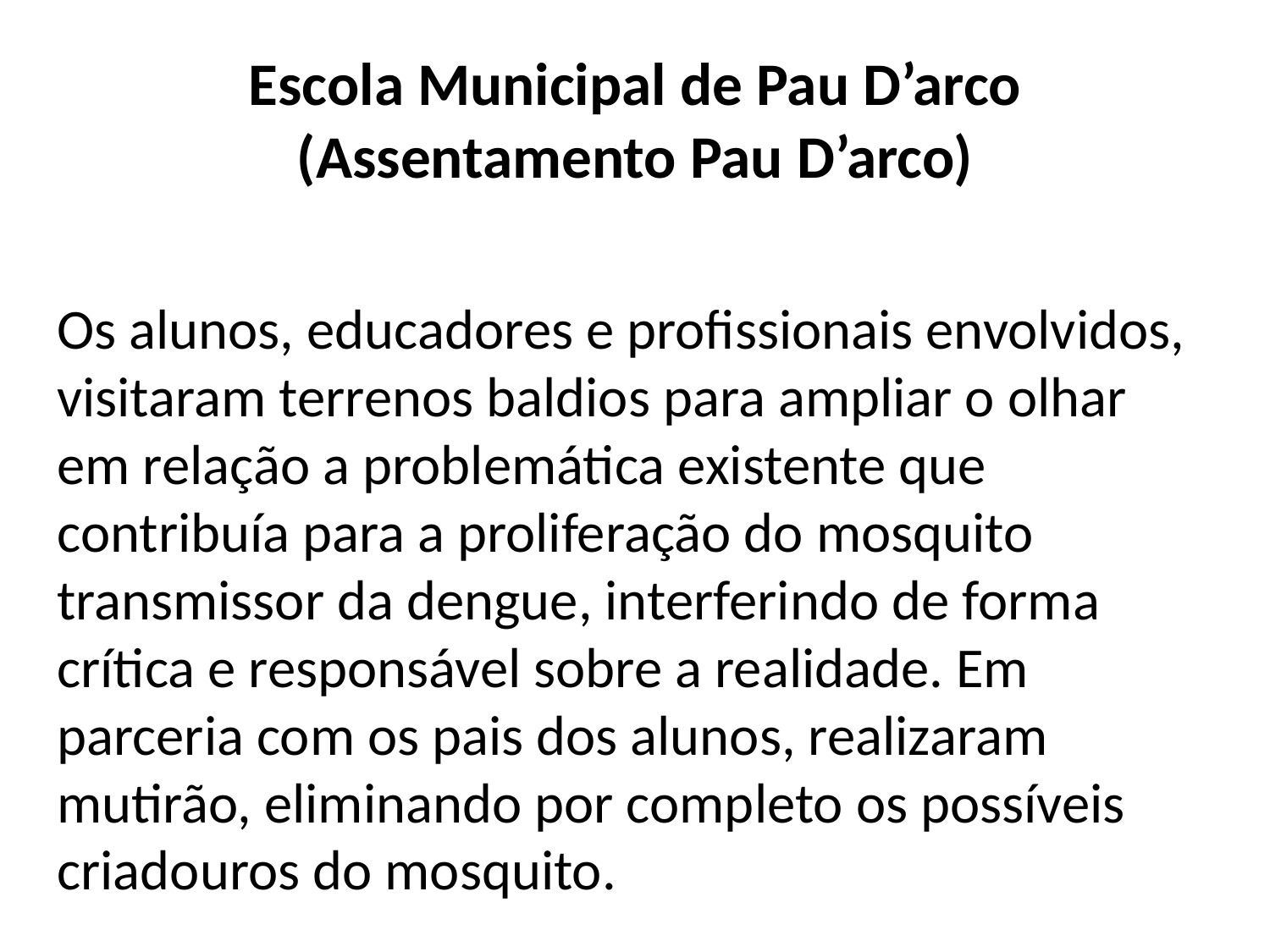

# Escola Municipal de Pau D’arco (Assentamento Pau D’arco)
Os alunos, educadores e profissionais envolvidos, visitaram terrenos baldios para ampliar o olhar em relação a problemática existente que contribuía para a proliferação do mosquito transmissor da dengue, interferindo de forma crítica e responsável sobre a realidade. Em parceria com os pais dos alunos, realizaram mutirão, eliminando por completo os possíveis criadouros do mosquito.